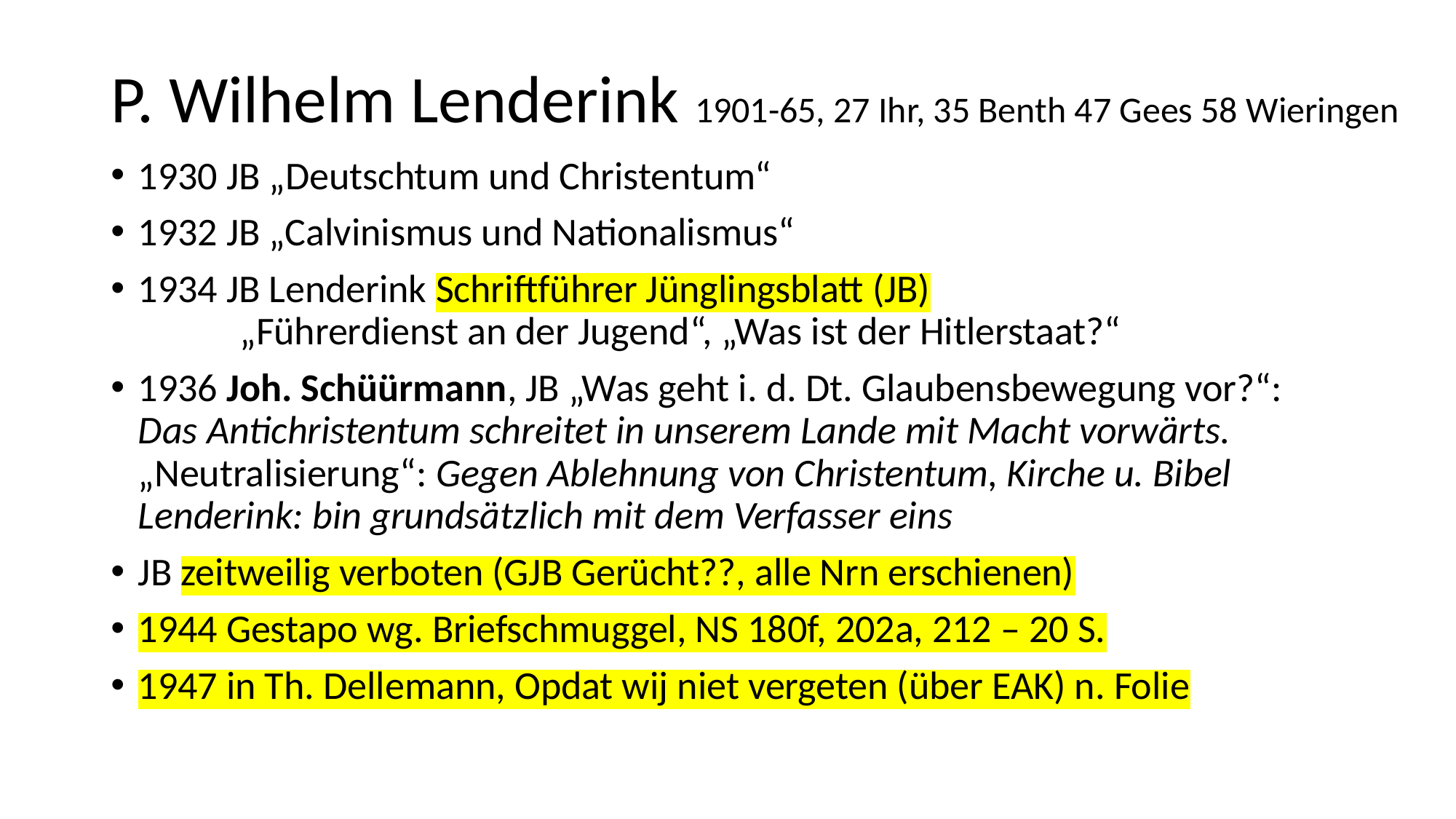

# P. Wilhelm Lenderink 1901-65, 27 Ihr, 35 Benth 47 Gees 58 Wieringen
1930 JB „Deutschtum und Christentum“
1932 JB „Calvinismus und Nationalismus“
1934 JB Lenderink Schriftführer Jünglingsblatt (JB)
     		„Führerdienst an der Jugend“, „Was ist der Hitlerstaat?“
1936 Joh. Schüürmann, JB „Was geht i. d. Dt. Glaubensbewegung vor?“:
Das Antichristentum schreitet in unserem Lande mit Macht vorwärts.
„Neutralisierung“: Gegen Ablehnung von Christentum, Kirche u. Bibel
Lenderink: bin grundsätzlich mit dem Verfasser eins
JB zeitweilig verboten (GJB Gerücht??, alle Nrn erschienen)
1944 Gestapo wg. Briefschmuggel, NS 180f, 202a, 212 – 20 S.
1947 in Th. Dellemann, Opdat wij niet vergeten (über EAK) n. Folie